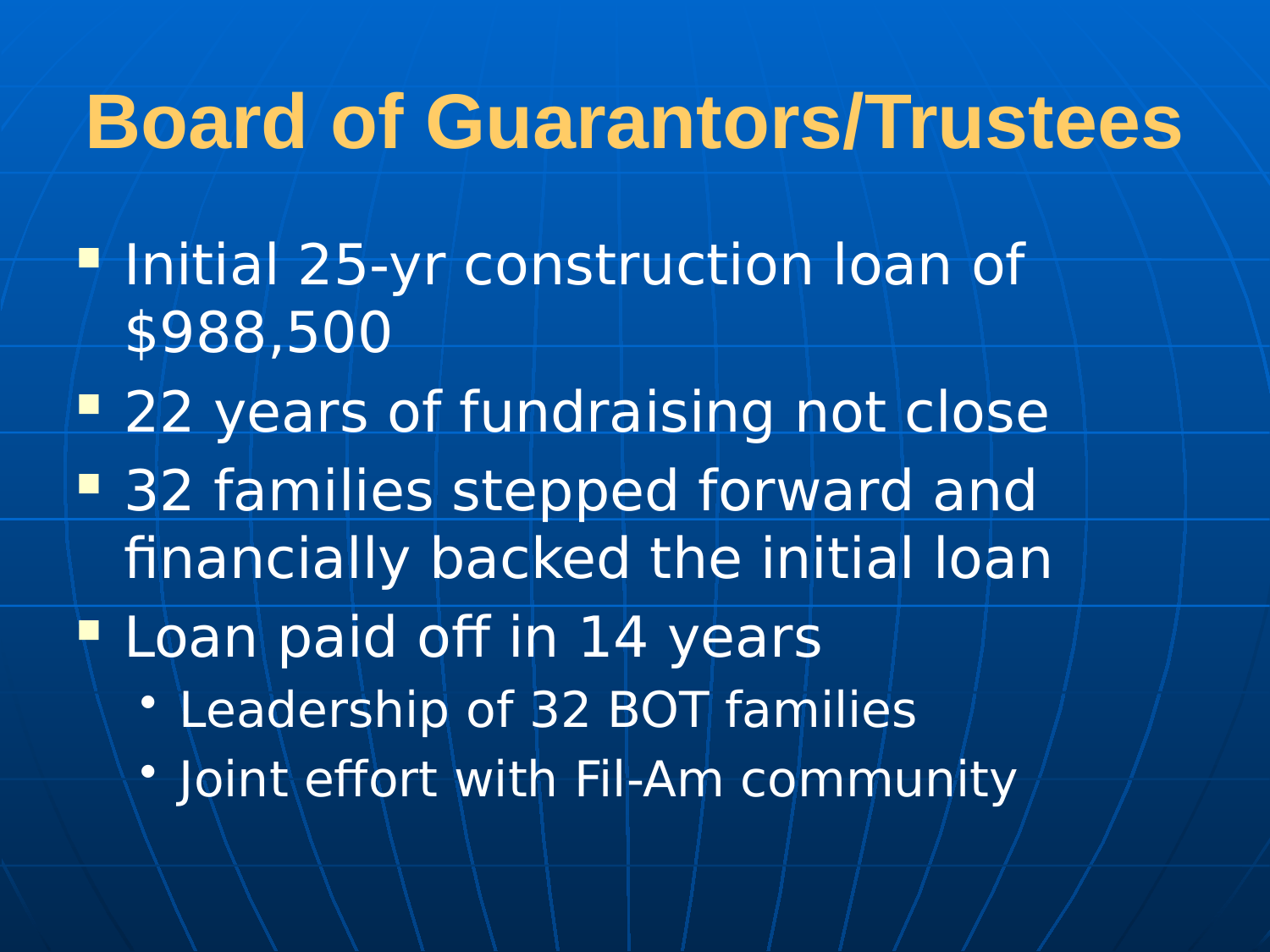

# Board of Guarantors/Trustees
Initial 25-yr construction loan of $988,500
22 years of fundraising not close
32 families stepped forward and financially backed the initial loan
Loan paid off in 14 years
Leadership of 32 BOT families
Joint effort with Fil-Am community